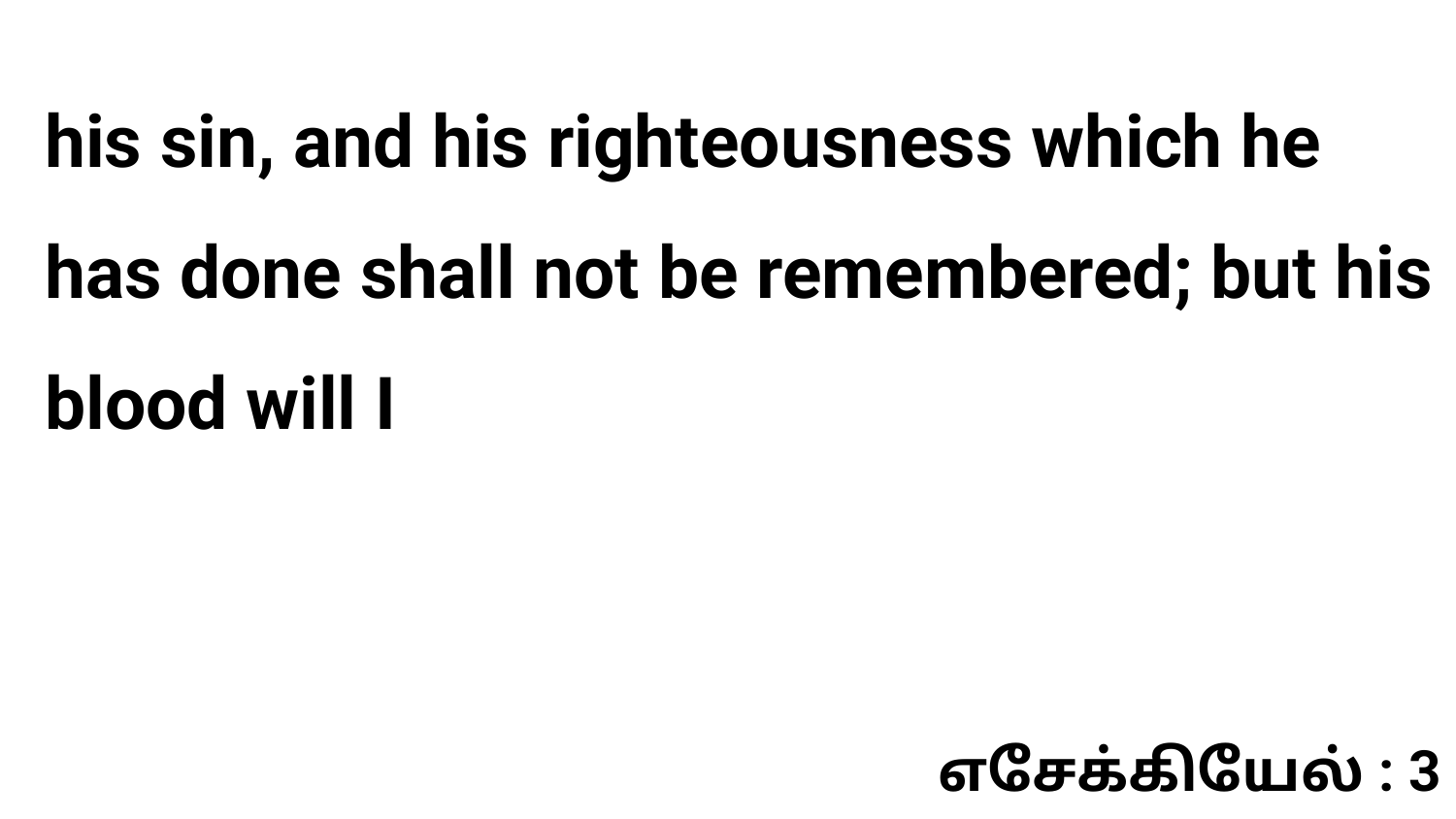

his sin, and his righteousness which he has done shall not be remembered; but his blood will I
எசேக்கியேல் : 3